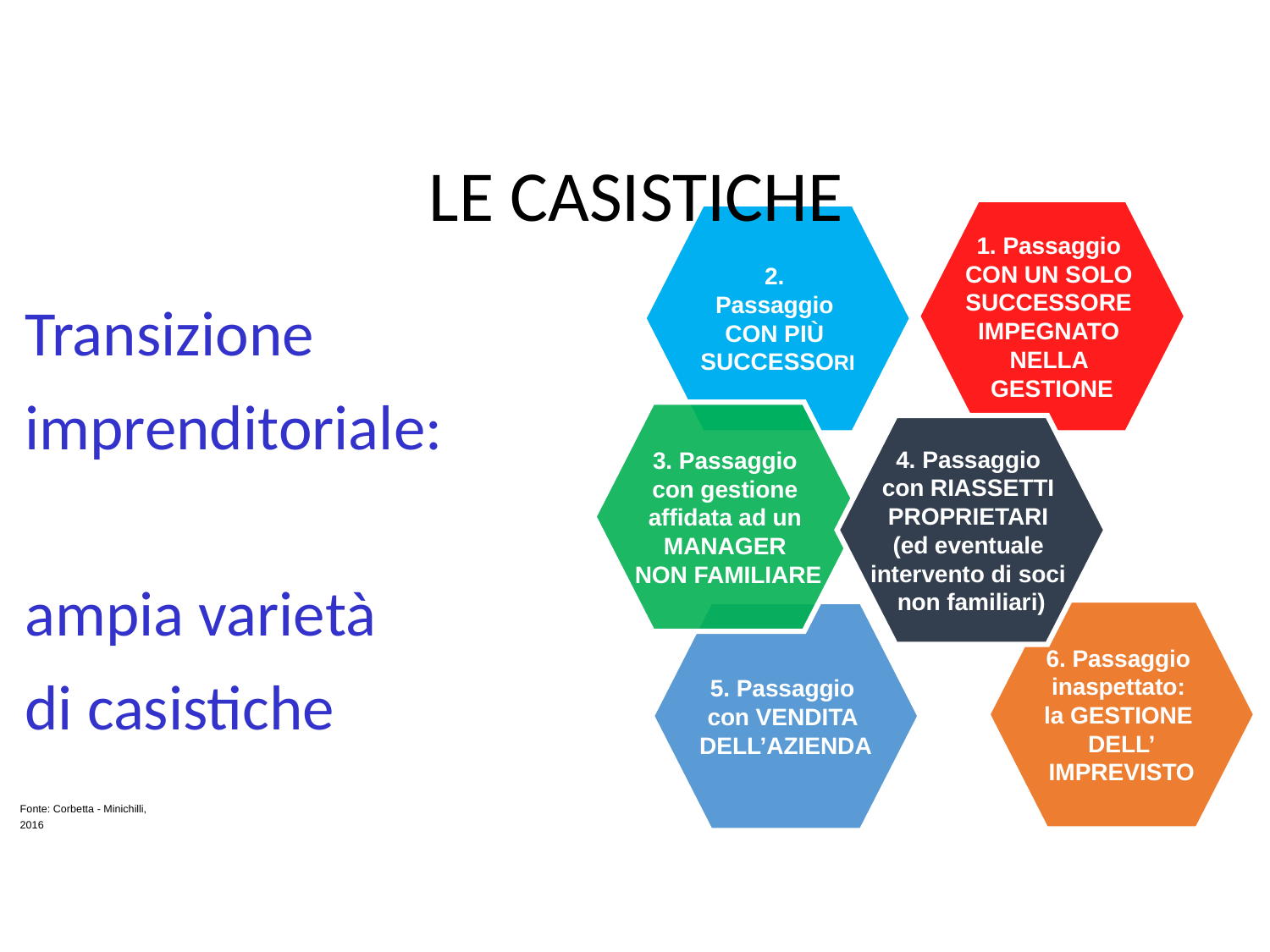

LE CASISTICHE
1. Passaggio
CON UN SOLO
SUCCESSORE
IMPEGNATO
NELLA
GESTIONE
2.
Passaggio
CON PIÙ
SUCCESSORI
Transizione imprenditoriale:

ampia varietà
di casistiche
3. Passaggio
con gestione
affidata ad un
MANAGER
NON FAMILIARE
4. Passaggio
con RIASSETTI
PROPRIETARI
(ed eventuale
intervento di soci
non familiari)
6. Passaggio
inaspettato:
la GESTIONE
DELL’
IMPREVISTO
5. Passaggio
con VENDITA
DELL’AZIENDA
Fonte: Corbetta - Minichilli, 2016